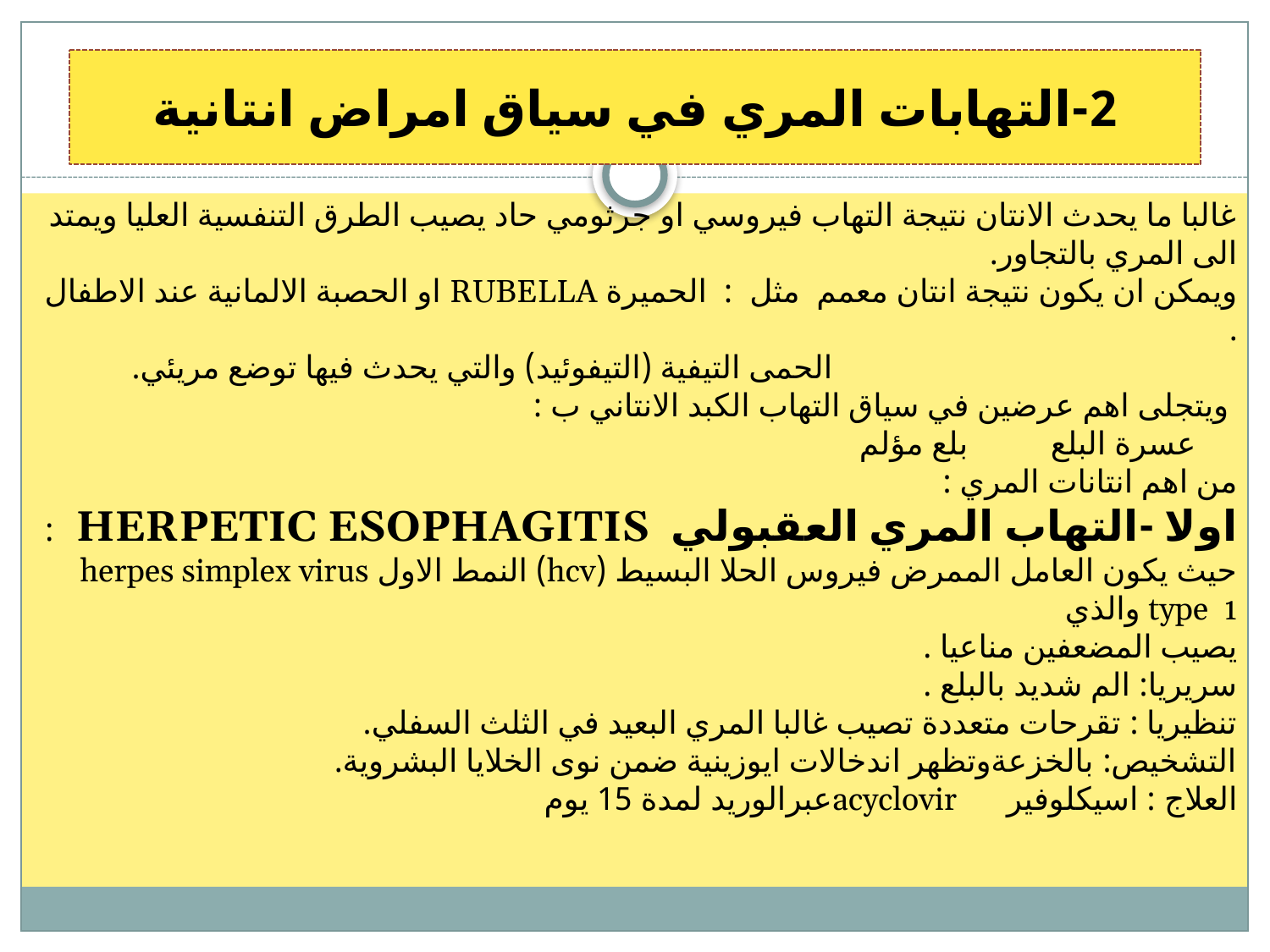

2-التهابات المري في سياق امراض انتانية
غالبا ما يحدث الانتان نتيجة التهاب فيروسي او جرثومي حاد يصيب الطرق التنفسية العليا ويمتد الى المري بالتجاور.
ويمكن ان يكون نتيجة انتان معمم  مثل  :  الحميرة RUBELLA او الحصبة الالمانية عند الاطفال .
                                                 الحمى التيفية (التيفوئيد) والتي يحدث فيها توضع مريئي.
 ويتجلى اهم عرضين في سياق التهاب الكبد الانتاني ب :
     عسرة البلع          بلع مؤلم
من اهم انتانات المري :
اولا -التهاب المري العقبولي  HERPETIC ESOPHAGITIS  :
حيث يكون العامل الممرض فيروس الحلا البسيط (hcv) النمط الاول herpes simplex virus type  1 والذي
يصيب المضعفين مناعيا .
سريريا: الم شديد بالبلع .
تنظيريا : تقرحات متعددة تصيب غالبا المري البعيد في الثلث السفلي.
التشخيص: بالخزعةوتظهر اندخالات ايوزينية ضمن نوى الخلايا البشروية.
العلاج : اسيكلوفير      acyclovirعبرالوريد لمدة 15 يوم